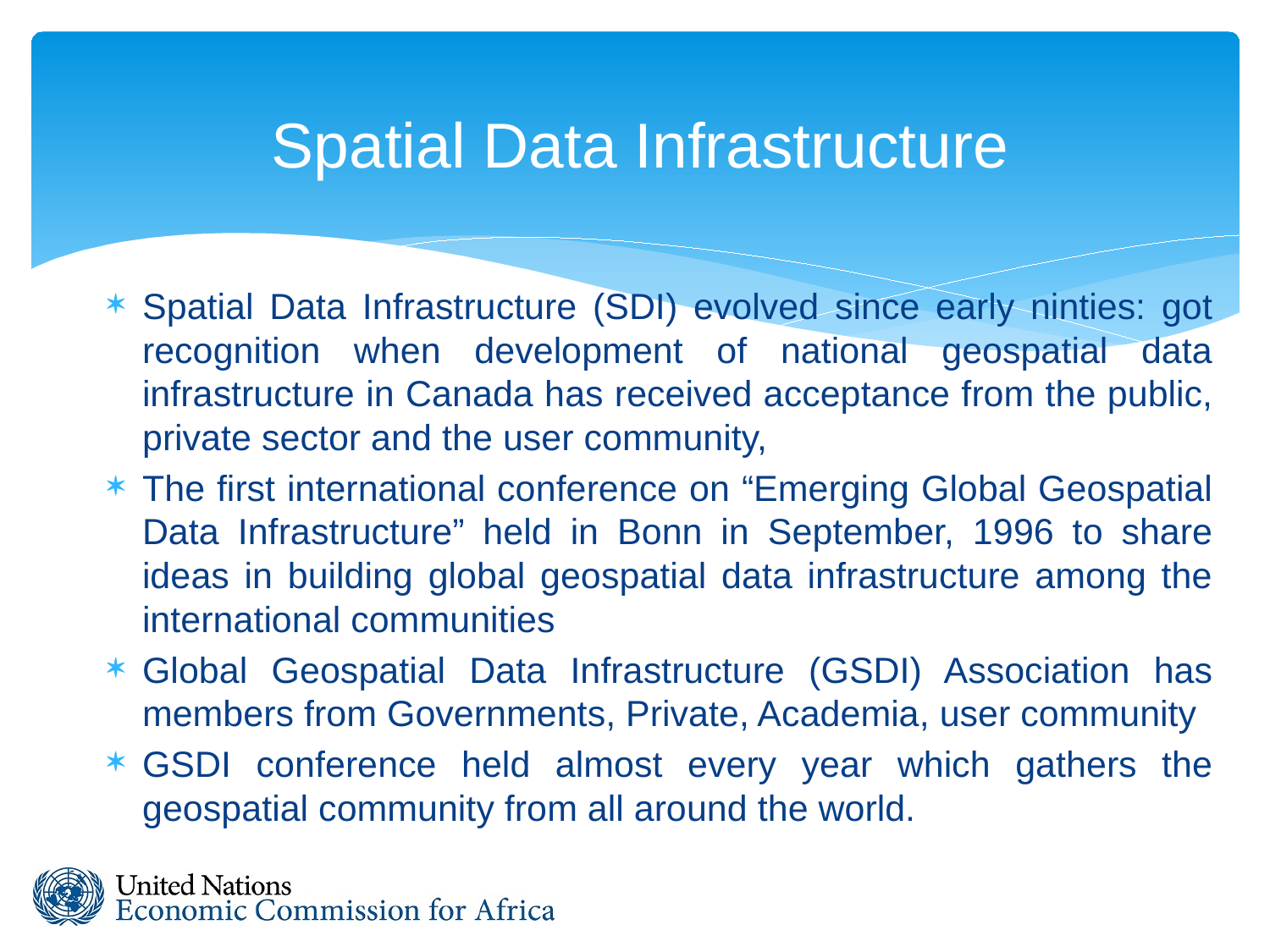

# Spatial Data Infrastructure
Spatial Data Infrastructure (SDI) evolved since early ninties: got recognition when development of national geospatial data infrastructure in Canada has received acceptance from the public, private sector and the user community,
The first international conference on “Emerging Global Geospatial Data Infrastructure” held in Bonn in September, 1996 to share ideas in building global geospatial data infrastructure among the international communities
Global Geospatial Data Infrastructure (GSDI) Association has members from Governments, Private, Academia, user community
GSDI conference held almost every year which gathers the geospatial community from all around the world.